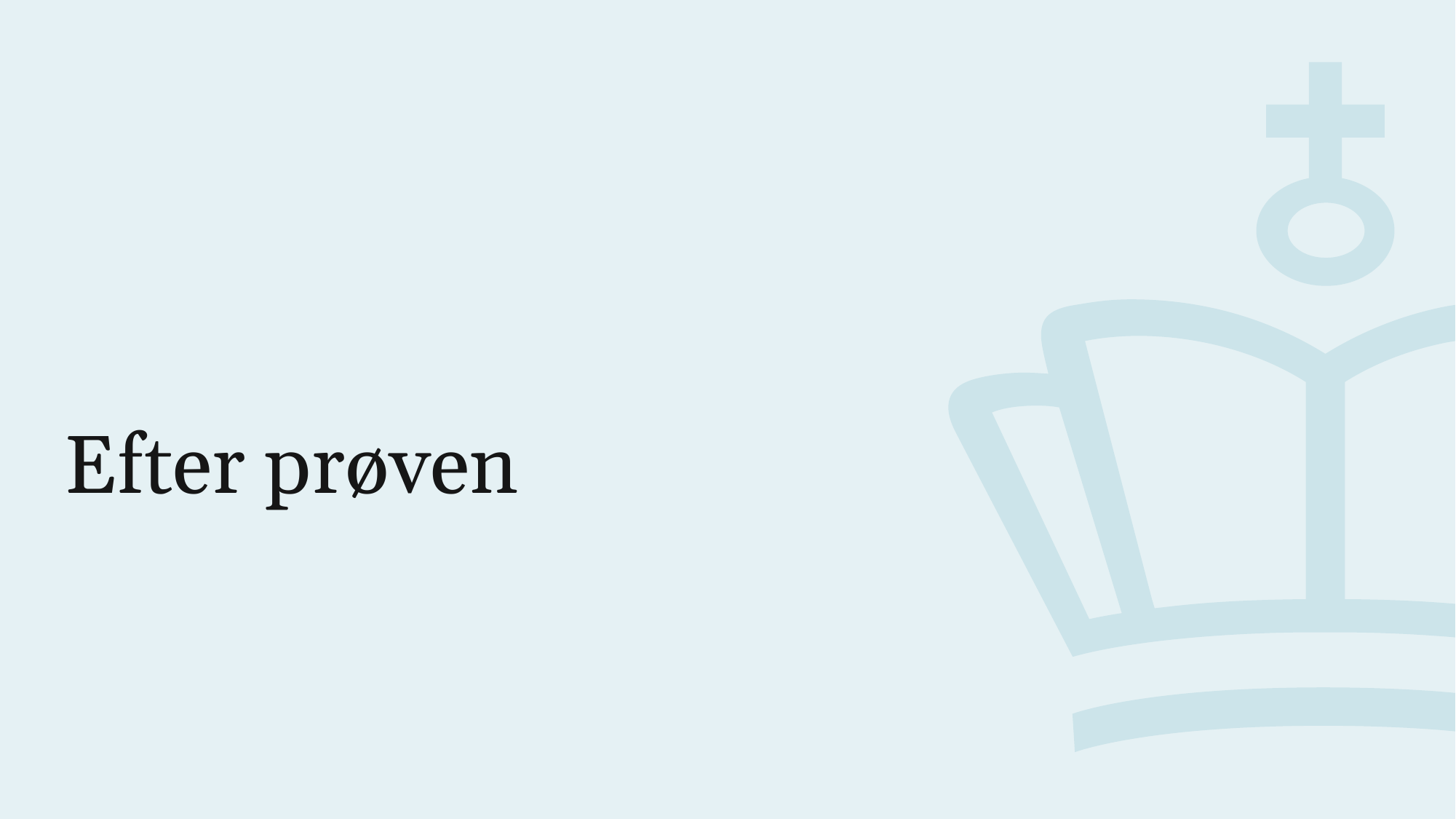

# Efter prøven
6. marts 2024
34